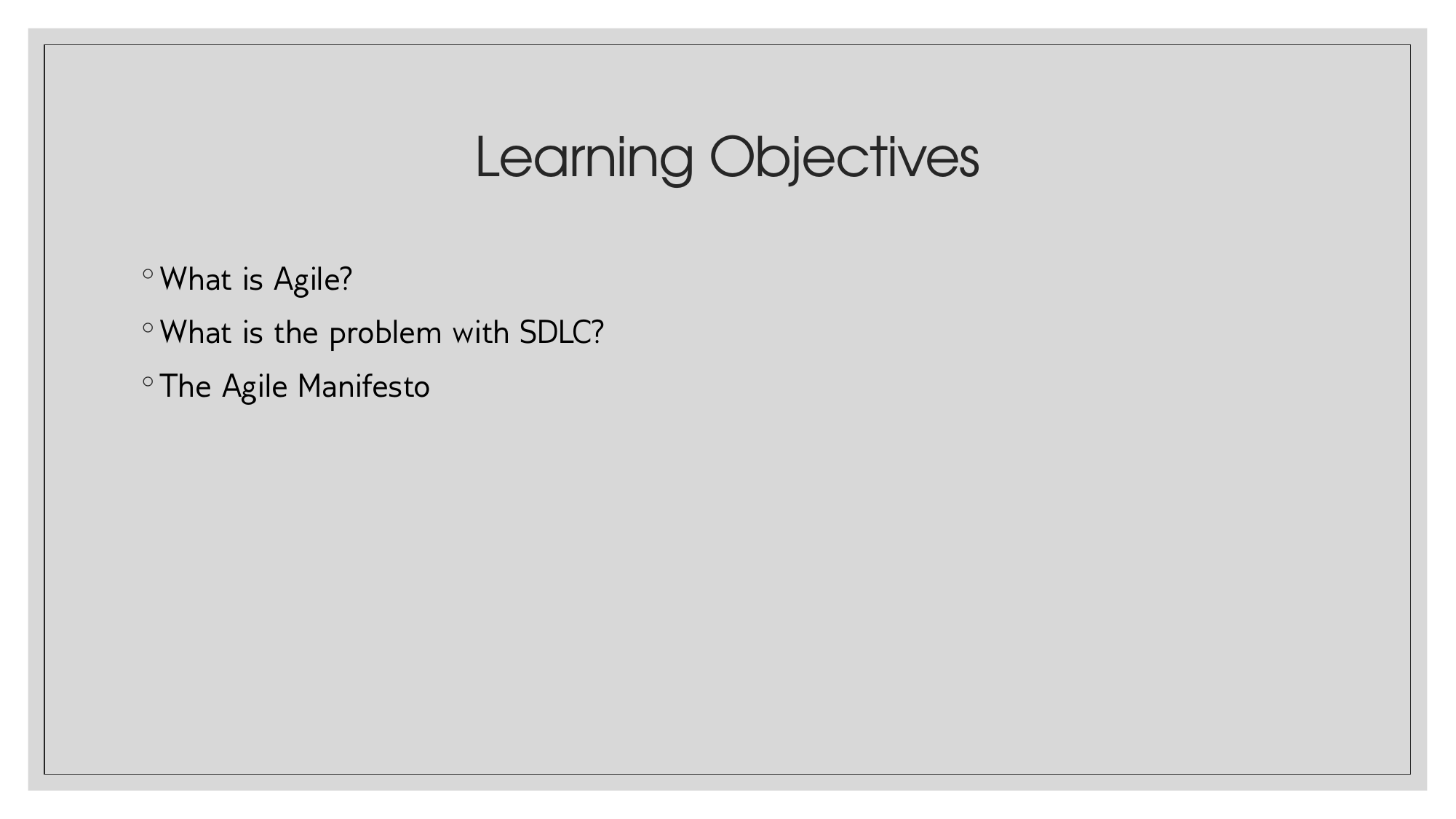

# Learning Objectives
What is Agile?
What is the problem with SDLC?
The Agile Manifesto